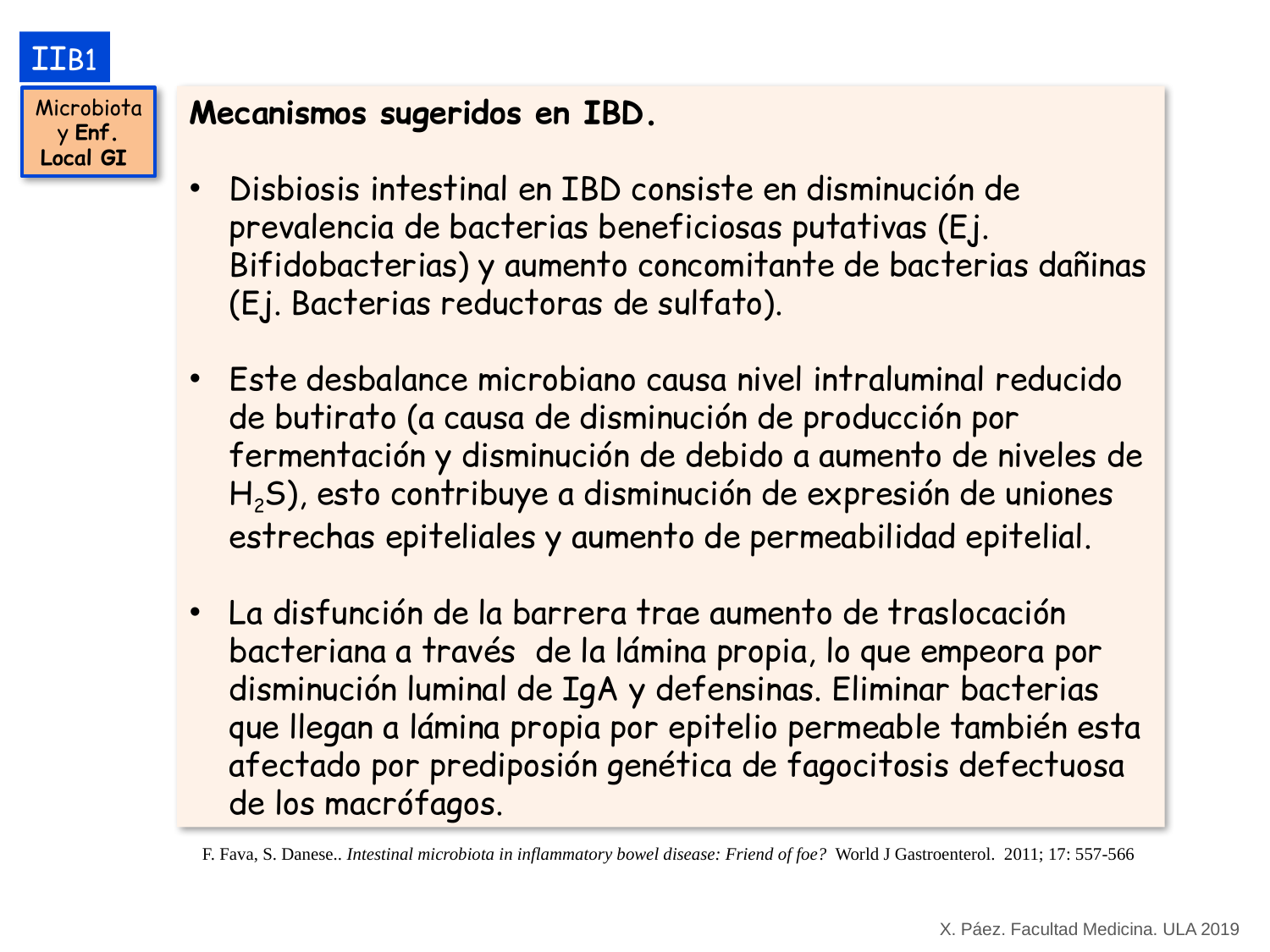

IIB1
Mecanismos sugeridos en IBD.

Disbiosis intestinal en IBD consiste en disminución de prevalencia de bacterias beneficiosas putativas (Ej. Bifidobacterias) y aumento concomitante de bacterias dañinas (Ej. Bacterias reductoras de sulfato).

Este desbalance microbiano causa nivel intraluminal reducido de butirato (a causa de disminución de producción por fermentación y disminución de debido a aumento de niveles de H2S), esto contribuye a disminución de expresión de uniones estrechas epiteliales y aumento de permeabilidad epitelial.

La disfunción de la barrera trae aumento de traslocación bacteriana a través  de la lámina propia, lo que empeora por disminución luminal de IgA y defensinas. Eliminar bacterias que llegan a lámina propia por epitelio permeable también esta afectado por prediposión genética de fagocitosis defectuosa de los macrófagos.
Microbiota y Enf. Local GI
F. Fava, S. Danese.. Intestinal microbiota in inflammatory bowel disease: Friend of foe?  World J Gastroenterol.  2011; 17: 557-566
X. Páez. Facultad Medicina. ULA 2019